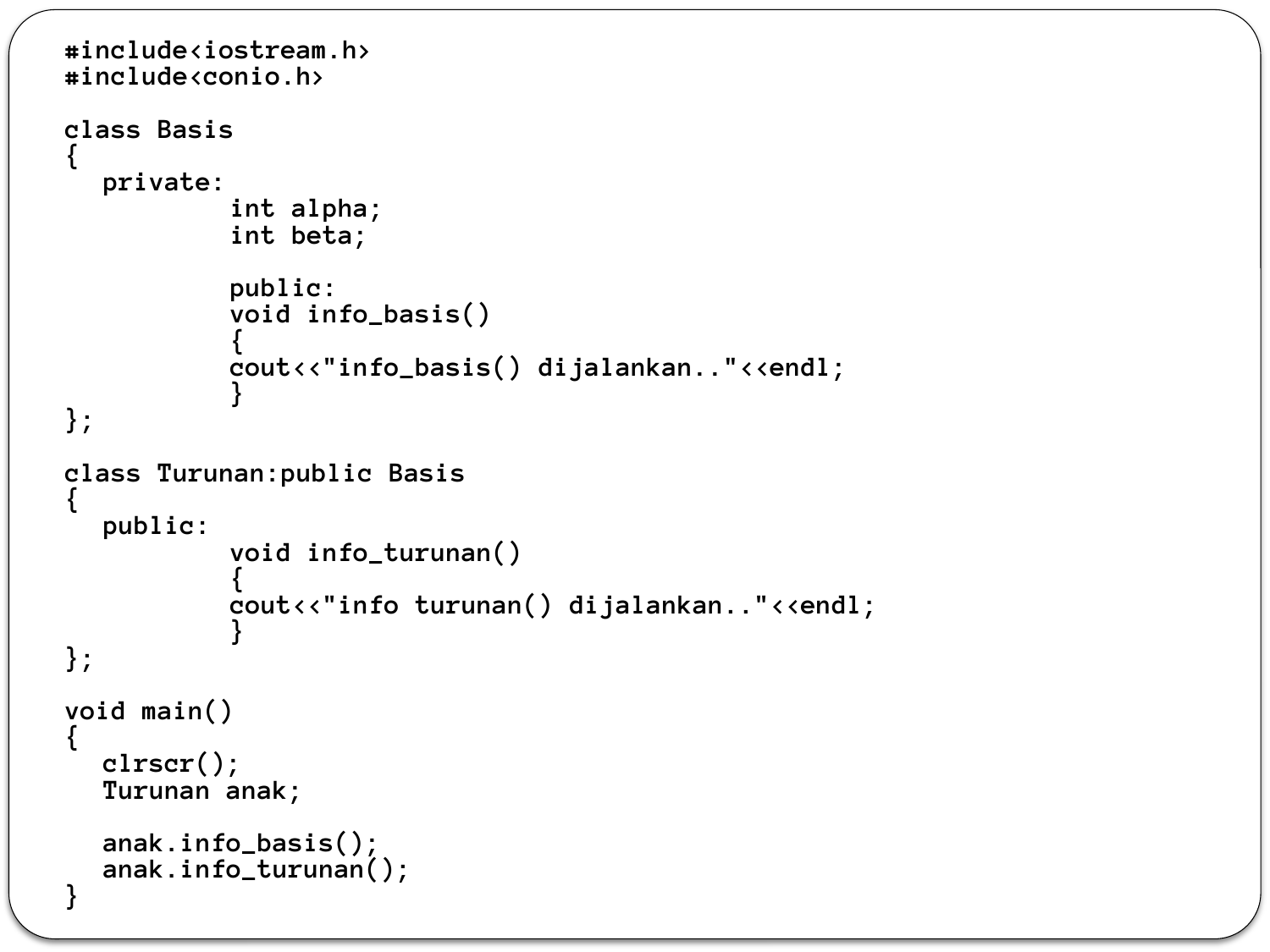

#include<iostream.h>
#include<conio.h>

class Basis
{
	private:
		int alpha;
		int beta;

		public:
		void info_basis()
		{
		cout<<"info_basis() dijalankan.."<<endl;
		}
};

class Turunan:public Basis
{
	public:
		void info_turunan()
		{
		cout<<"info turunan() dijalankan.."<<endl;
		}
};

void main()
{
	clrscr();
	Turunan anak;

	anak.info_basis();
	anak.info_turunan();
}